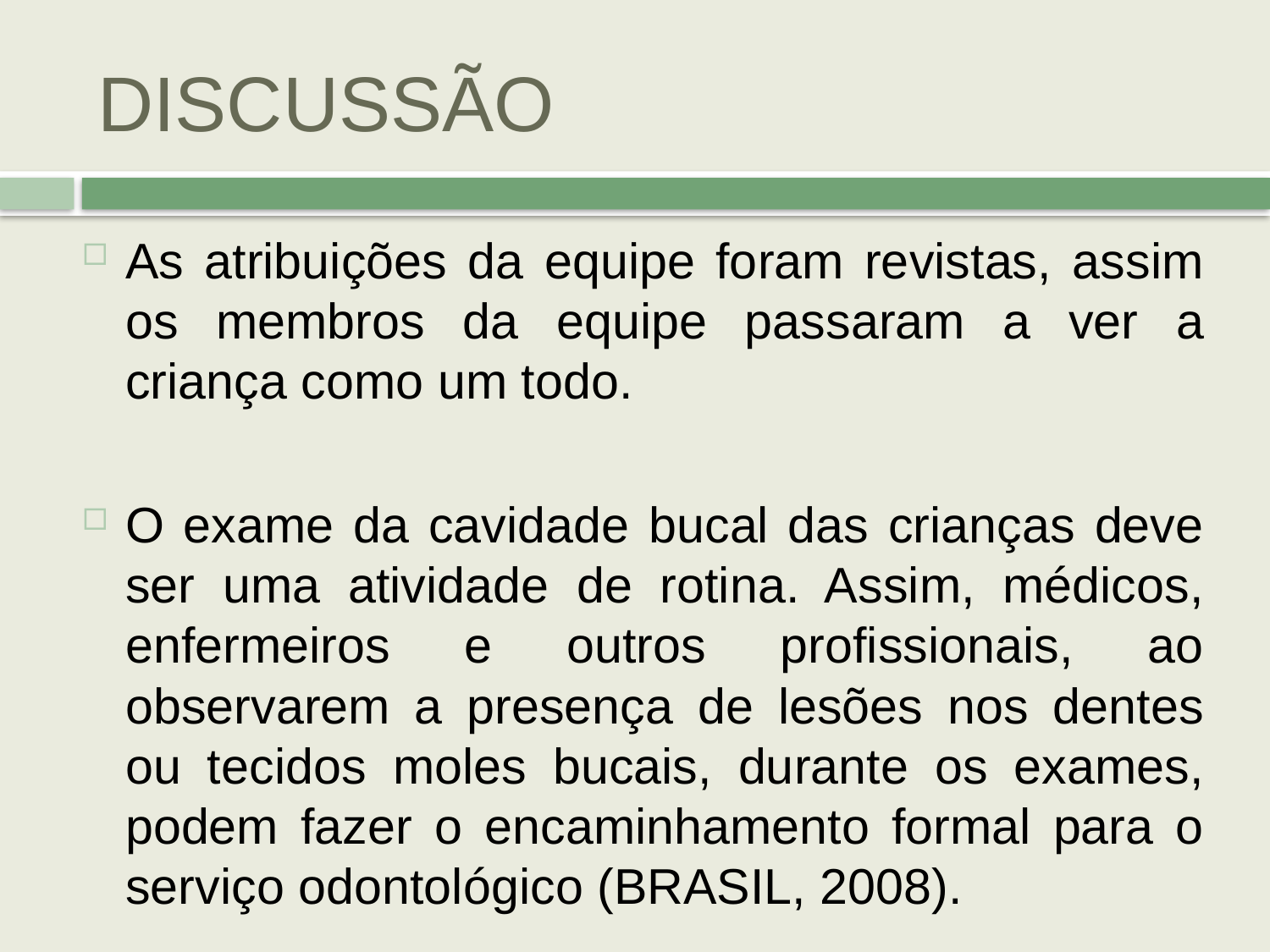

# DISCUSSÃO
As atribuições da equipe foram revistas, assim os membros da equipe passaram a ver a criança como um todo.

O exame da cavidade bucal das crianças deve ser uma atividade de rotina. Assim, médicos, enfermeiros e outros profissionais, ao observarem a presença de lesões nos dentes ou tecidos moles bucais, durante os exames, podem fazer o encaminhamento formal para o serviço odontológico (BRASIL, 2008).